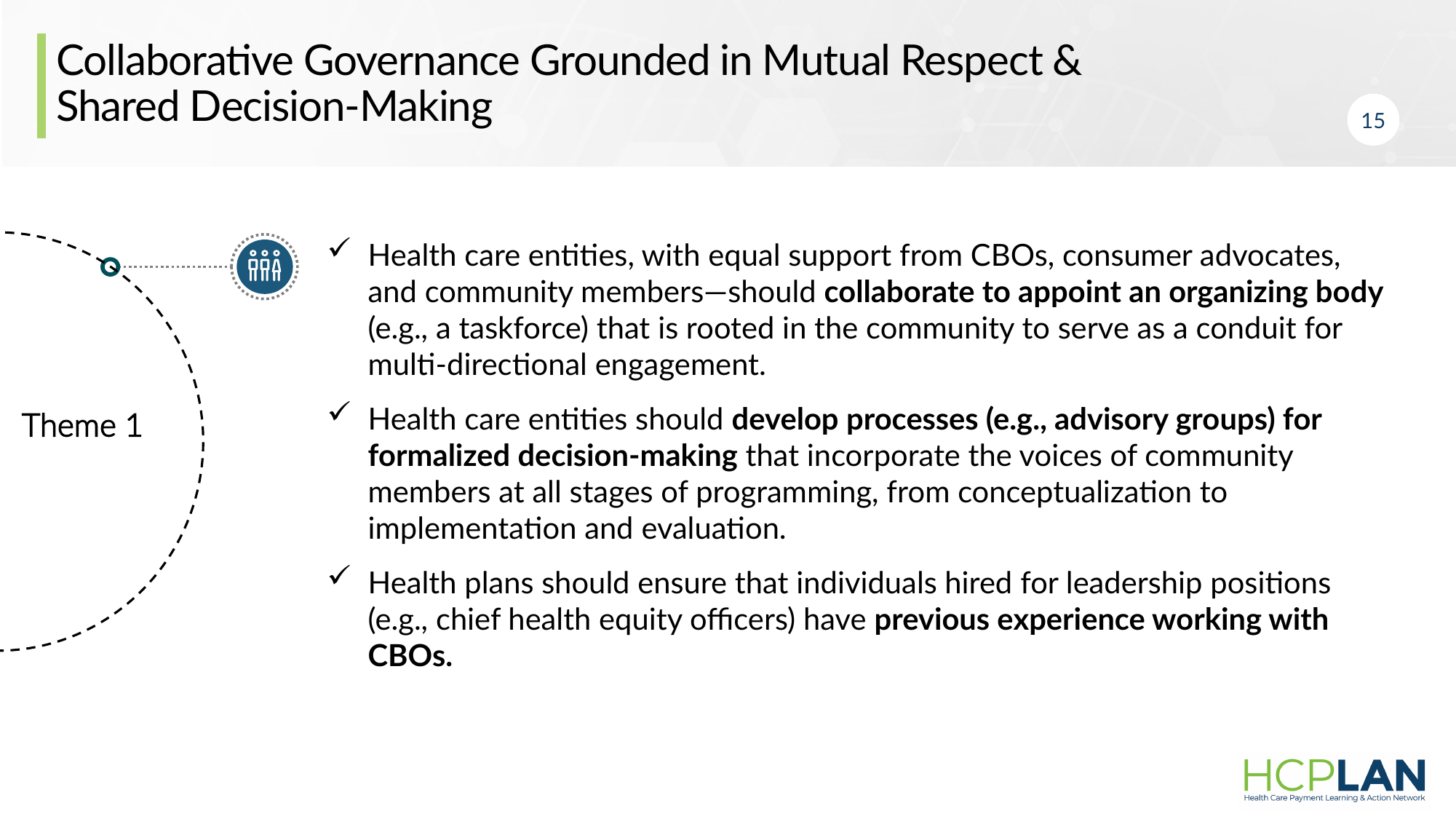

# Collaborative Governance Grounded in Mutual Respect & Shared Decision-Making
15

Health care entities, with equal support from CBOs, consumer advocates, and community members—should collaborate to appoint an organizing body (e.g., a taskforce) that is rooted in the community to serve as a conduit for multi-directional engagement.
Health care entities should develop processes (e.g., advisory groups) for formalized decision-making that incorporate the voices of community members at all stages of programming, from conceptualization to implementation and evaluation.
Health plans should ensure that individuals hired for leadership positions (e.g., chief health equity officers) have previous experience working with CBOs.

Theme 1